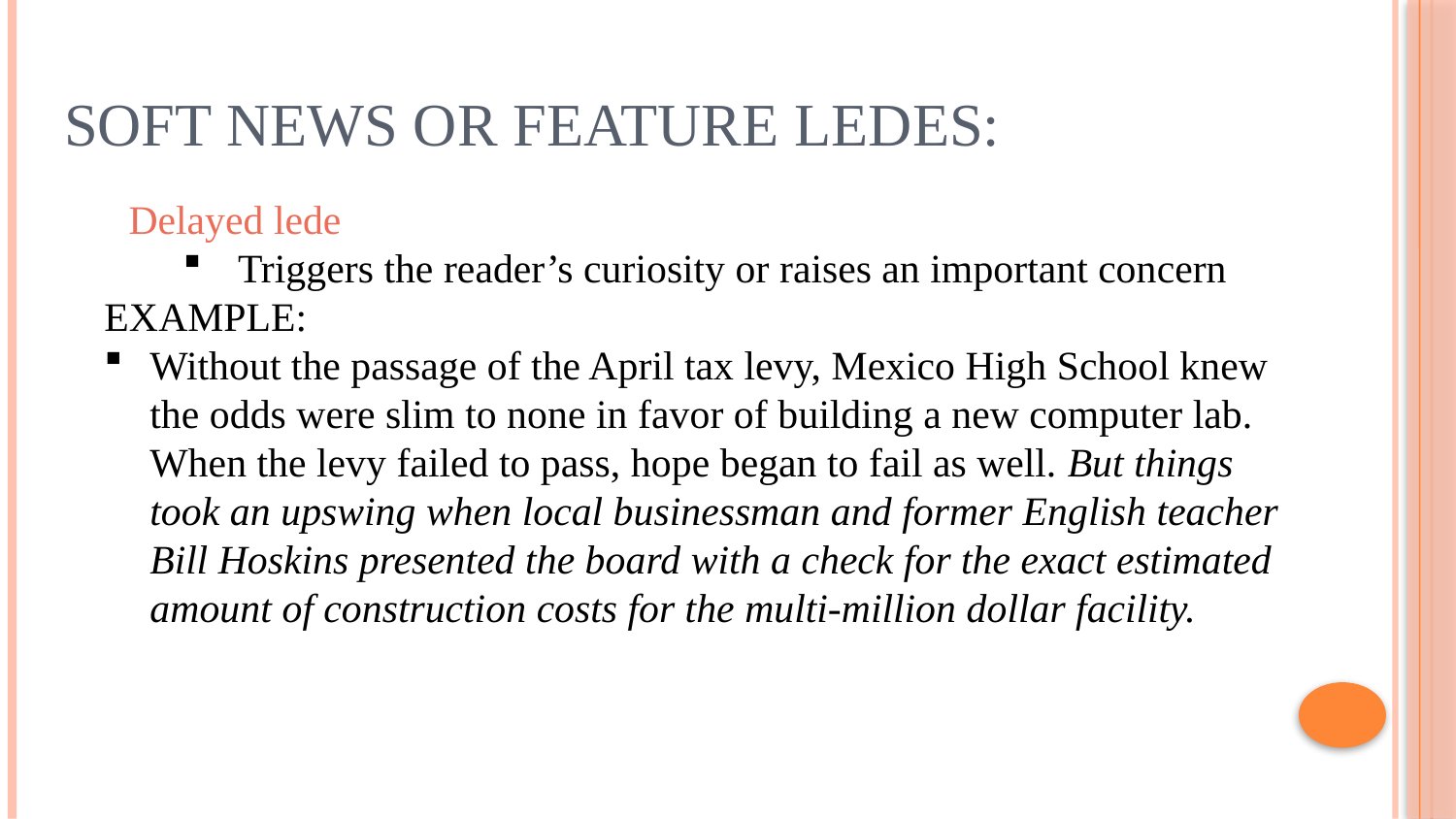

# SOFT NEWS OR FEATURE LEDES:
Delayed lede
Triggers the reader’s curiosity or raises an important concern
EXAMPLE:
Without the passage of the April tax levy, Mexico High School knew the odds were slim to none in favor of building a new computer lab. When the levy failed to pass, hope began to fail as well. But things took an upswing when local businessman and former English teacher Bill Hoskins presented the board with a check for the exact estimated amount of construction costs for the multi-million dollar facility.